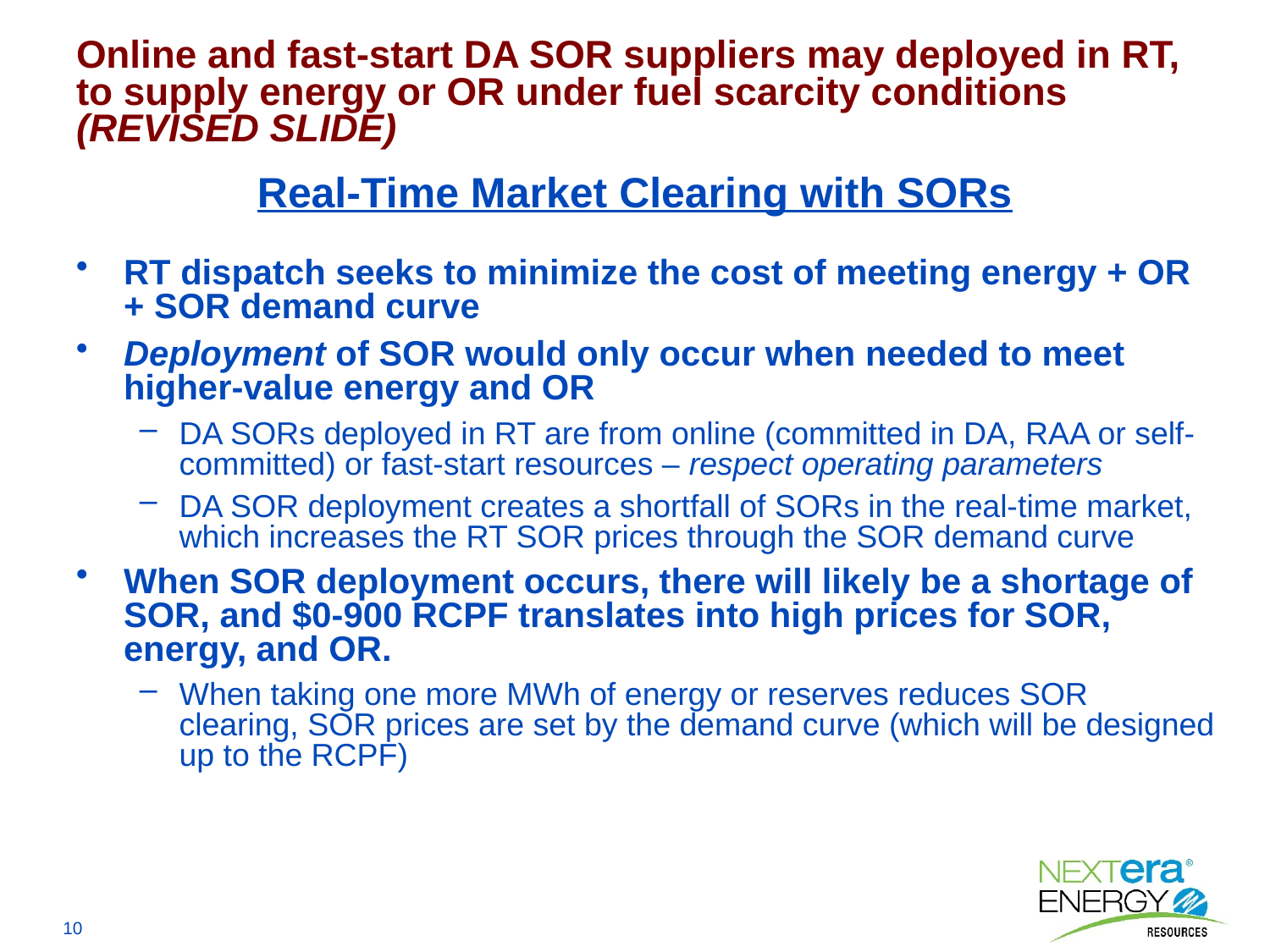

Online and fast-start DA SOR suppliers may deployed in RT, to supply energy or OR under fuel scarcity conditions (REVISED SLIDE)
# Real-Time Market Clearing with SORs
RT dispatch seeks to minimize the cost of meeting energy + OR + SOR demand curve
Deployment of SOR would only occur when needed to meet higher-value energy and OR
DA SORs deployed in RT are from online (committed in DA, RAA or self-committed) or fast-start resources – respect operating parameters
DA SOR deployment creates a shortfall of SORs in the real-time market, which increases the RT SOR prices through the SOR demand curve
When SOR deployment occurs, there will likely be a shortage of SOR, and $0-900 RCPF translates into high prices for SOR, energy, and OR.
When taking one more MWh of energy or reserves reduces SOR clearing, SOR prices are set by the demand curve (which will be designed up to the RCPF)